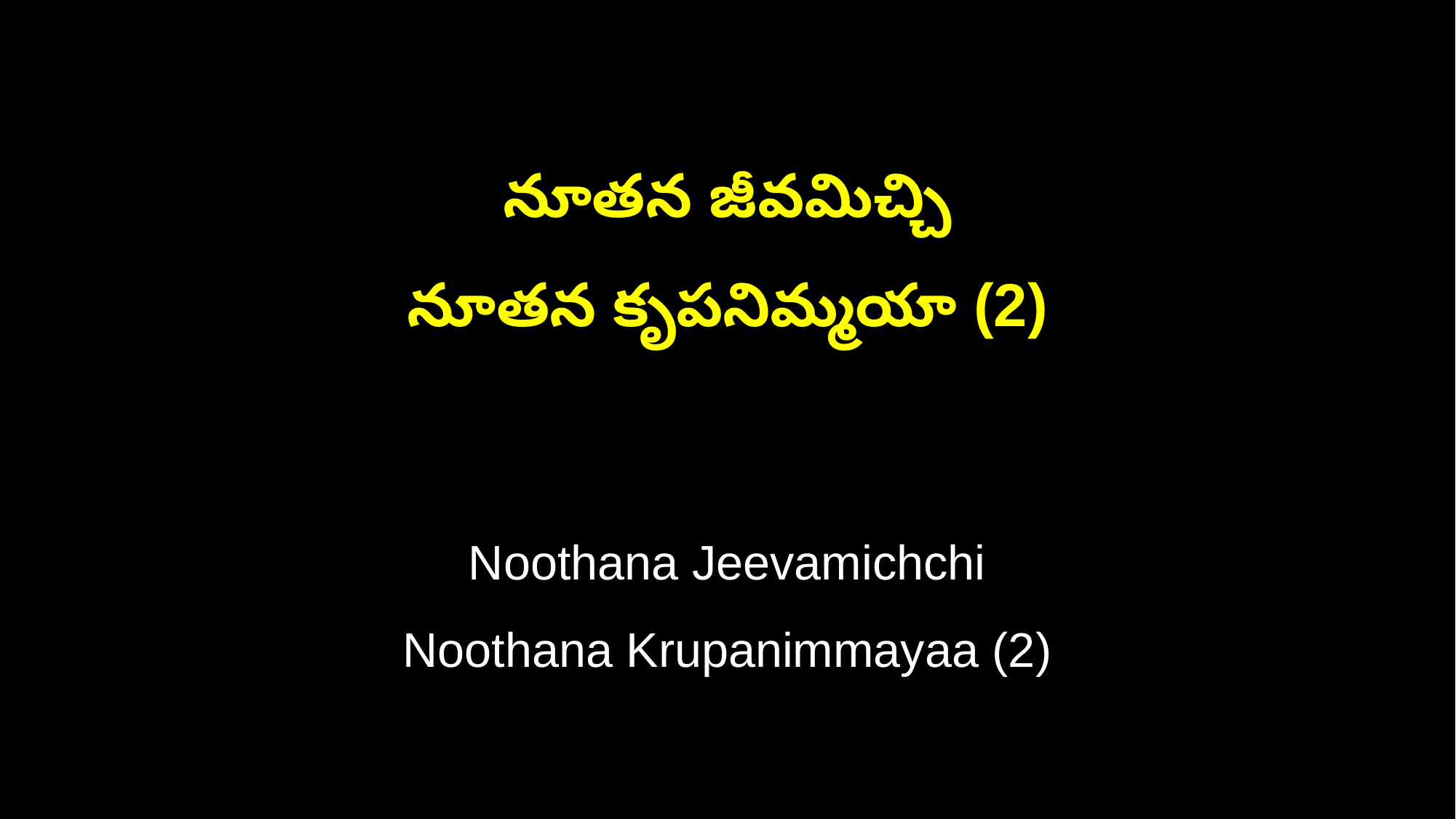

నూతన జీవమిచ్చి
నూతన కృపనిమ్మయా (2)
Noothana Jeevamichchi
Noothana Krupanimmayaa (2)